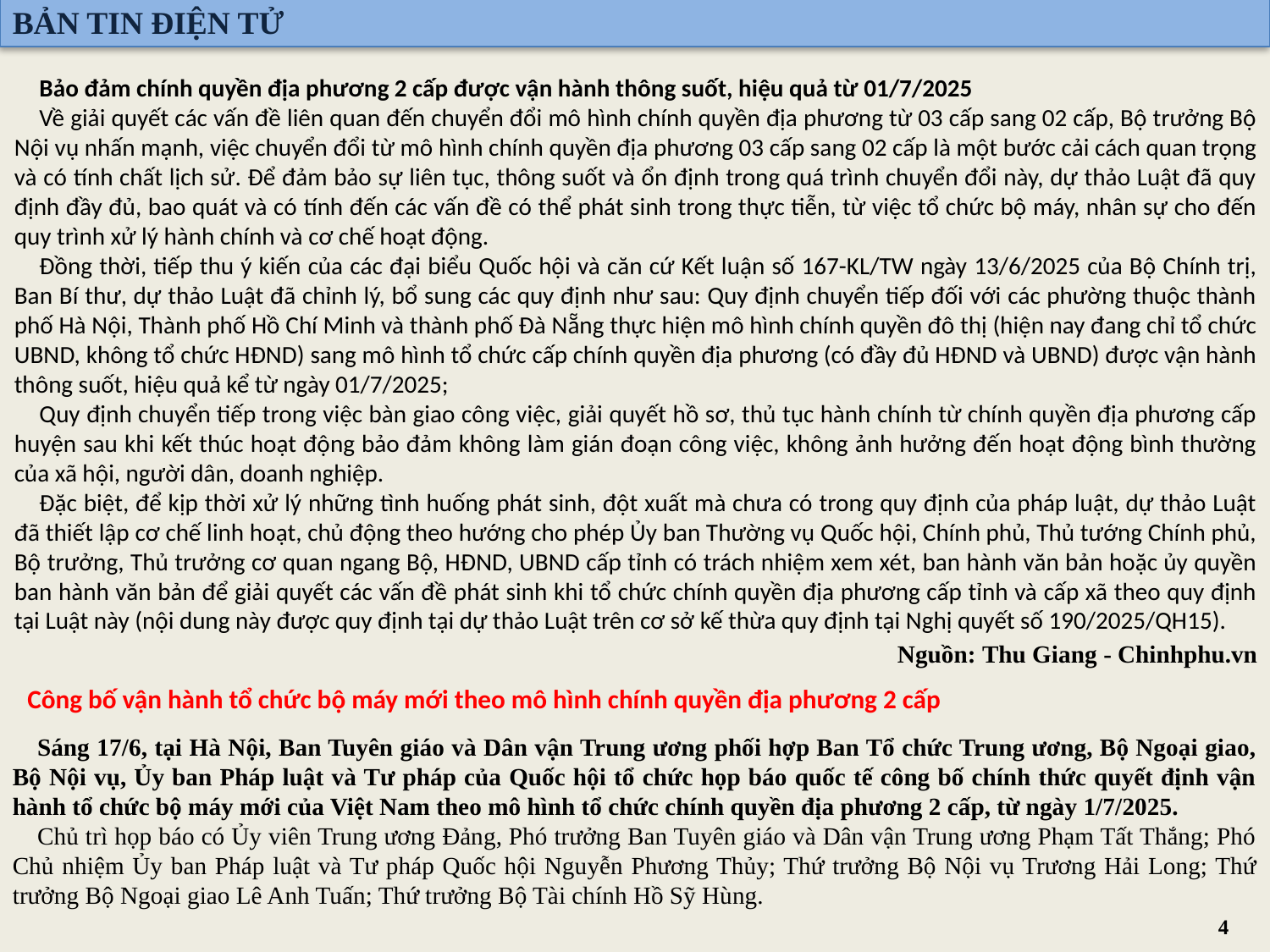

BẢN TIN ĐIỆN TỬ
Bảo đảm chính quyền địa phương 2 cấp được vận hành thông suốt, hiệu quả từ 01/7/2025
Về giải quyết các vấn đề liên quan đến chuyển đổi mô hình chính quyền địa phương từ 03 cấp sang 02 cấp, Bộ trưởng Bộ Nội vụ nhấn mạnh, việc chuyển đổi từ mô hình chính quyền địa phương 03 cấp sang 02 cấp là một bước cải cách quan trọng và có tính chất lịch sử. Để đảm bảo sự liên tục, thông suốt và ổn định trong quá trình chuyển đổi này, dự thảo Luật đã quy định đầy đủ, bao quát và có tính đến các vấn đề có thể phát sinh trong thực tiễn, từ việc tổ chức bộ máy, nhân sự cho đến quy trình xử lý hành chính và cơ chế hoạt động.
Đồng thời, tiếp thu ý kiến của các đại biểu Quốc hội và căn cứ Kết luận số 167-KL/TW ngày 13/6/2025 của Bộ Chính trị, Ban Bí thư, dự thảo Luật đã chỉnh lý, bổ sung các quy định như sau: Quy định chuyển tiếp đối với các phường thuộc thành phố Hà Nội, Thành phố Hồ Chí Minh và thành phố Đà Nẵng thực hiện mô hình chính quyền đô thị (hiện nay đang chỉ tổ chức UBND, không tổ chức HĐND) sang mô hình tổ chức cấp chính quyền địa phương (có đầy đủ HĐND và UBND) được vận hành thông suốt, hiệu quả kể từ ngày 01/7/2025;
Quy định chuyển tiếp trong việc bàn giao công việc, giải quyết hồ sơ, thủ tục hành chính từ chính quyền địa phương cấp huyện sau khi kết thúc hoạt động bảo đảm không làm gián đoạn công việc, không ảnh hưởng đến hoạt động bình thường của xã hội, người dân, doanh nghiệp.
Đặc biệt, để kịp thời xử lý những tình huống phát sinh, đột xuất mà chưa có trong quy định của pháp luật, dự thảo Luật đã thiết lập cơ chế linh hoạt, chủ động theo hướng cho phép Ủy ban Thường vụ Quốc hội, Chính phủ, Thủ tướng Chính phủ, Bộ trưởng, Thủ trưởng cơ quan ngang Bộ, HĐND, UBND cấp tỉnh có trách nhiệm xem xét, ban hành văn bản hoặc ủy quyền ban hành văn bản để giải quyết các vấn đề phát sinh khi tổ chức chính quyền địa phương cấp tỉnh và cấp xã theo quy định tại Luật này (nội dung này được quy định tại dự thảo Luật trên cơ sở kế thừa quy định tại Nghị quyết số 190/2025/QH15).
Nguồn: Thu Giang - Chinhphu.vn
Công bố vận hành tổ chức bộ máy mới theo mô hình chính quyền địa phương 2 cấp
Sáng 17/6, tại Hà Nội, Ban Tuyên giáo và Dân vận Trung ương phối hợp Ban Tổ chức Trung ương, Bộ Ngoại giao, Bộ Nội vụ, Ủy ban Pháp luật và Tư pháp của Quốc hội tổ chức họp báo quốc tế công bố chính thức quyết định vận hành tổ chức bộ máy mới của Việt Nam theo mô hình tổ chức chính quyền địa phương 2 cấp, từ ngày 1/7/2025.
Chủ trì họp báo có Ủy viên Trung ương Đảng, Phó trưởng Ban Tuyên giáo và Dân vận Trung ương Phạm Tất Thắng; Phó Chủ nhiệm Ủy ban Pháp luật và Tư pháp Quốc hội Nguyễn Phương Thủy; Thứ trưởng Bộ Nội vụ Trương Hải Long; Thứ trưởng Bộ Ngoại giao Lê Anh Tuấn; Thứ trưởng Bộ Tài chính Hồ Sỹ Hùng.
4